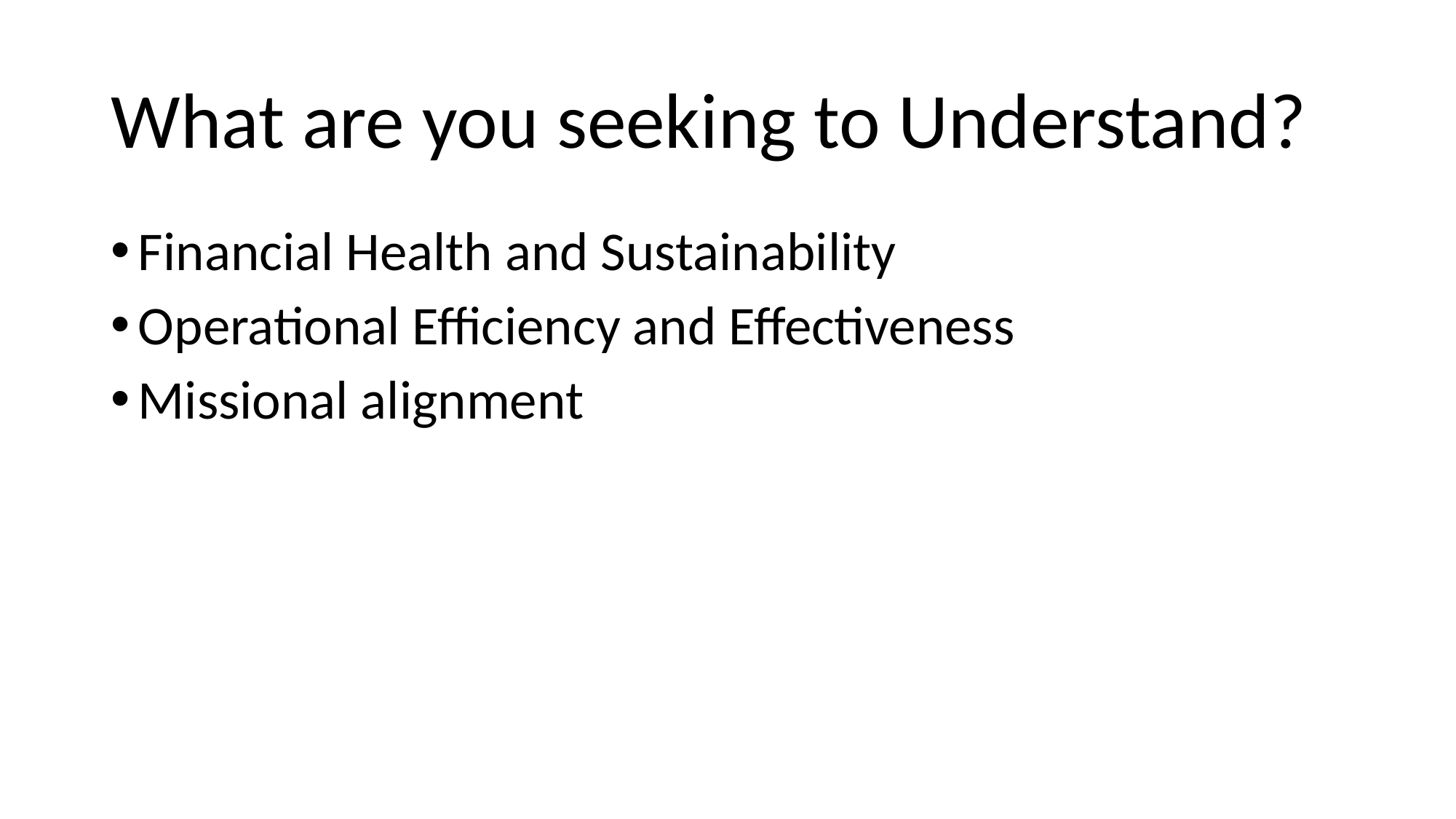

# What are you seeking to Understand?
Financial Health and Sustainability
Operational Efficiency and Effectiveness
Missional alignment